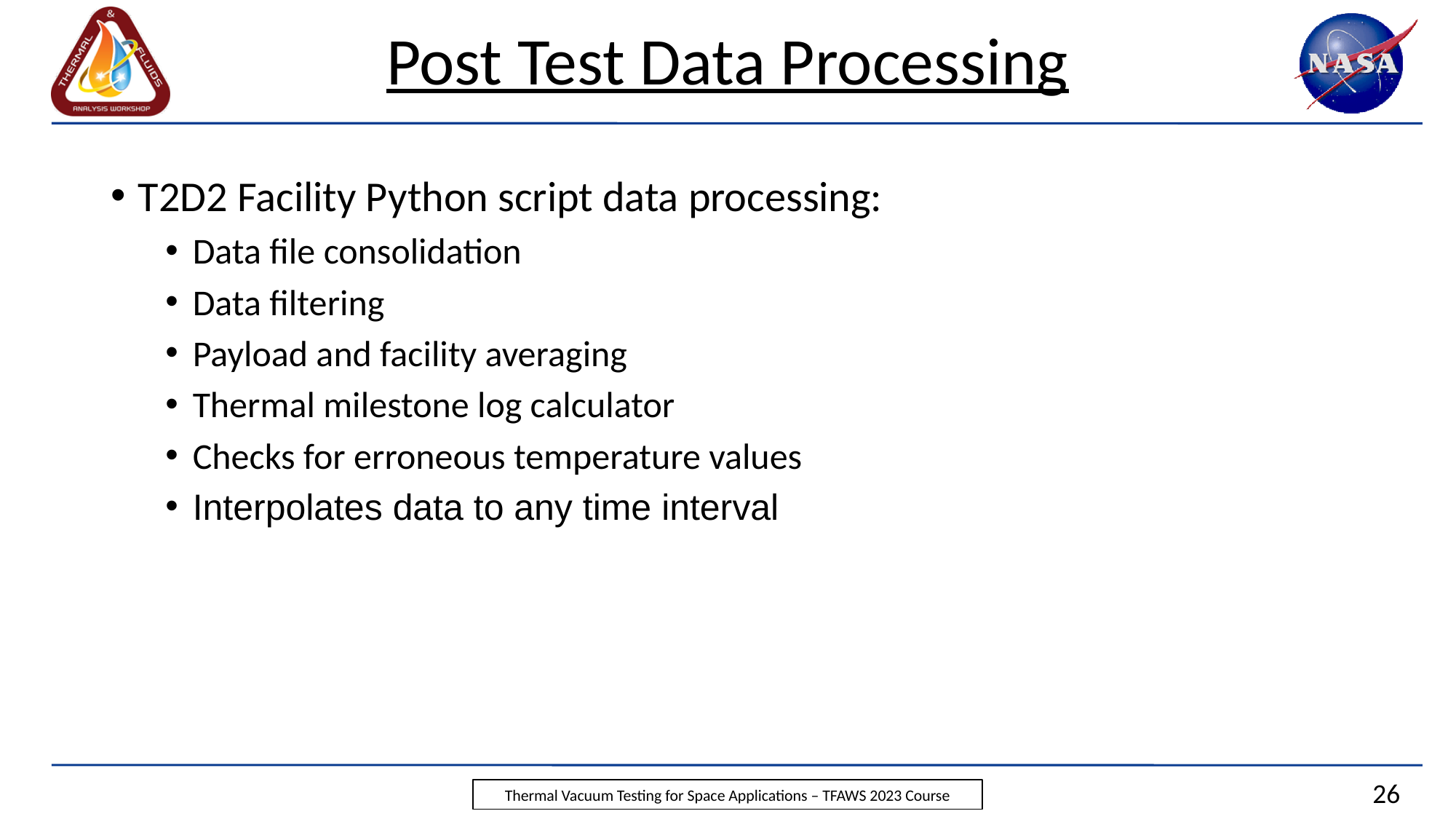

# Post Test Data Processing
T2D2 Facility Python script data processing:
Data file consolidation
Data filtering
Payload and facility averaging
Thermal milestone log calculator
Checks for erroneous temperature values
Interpolates data to any time interval

26